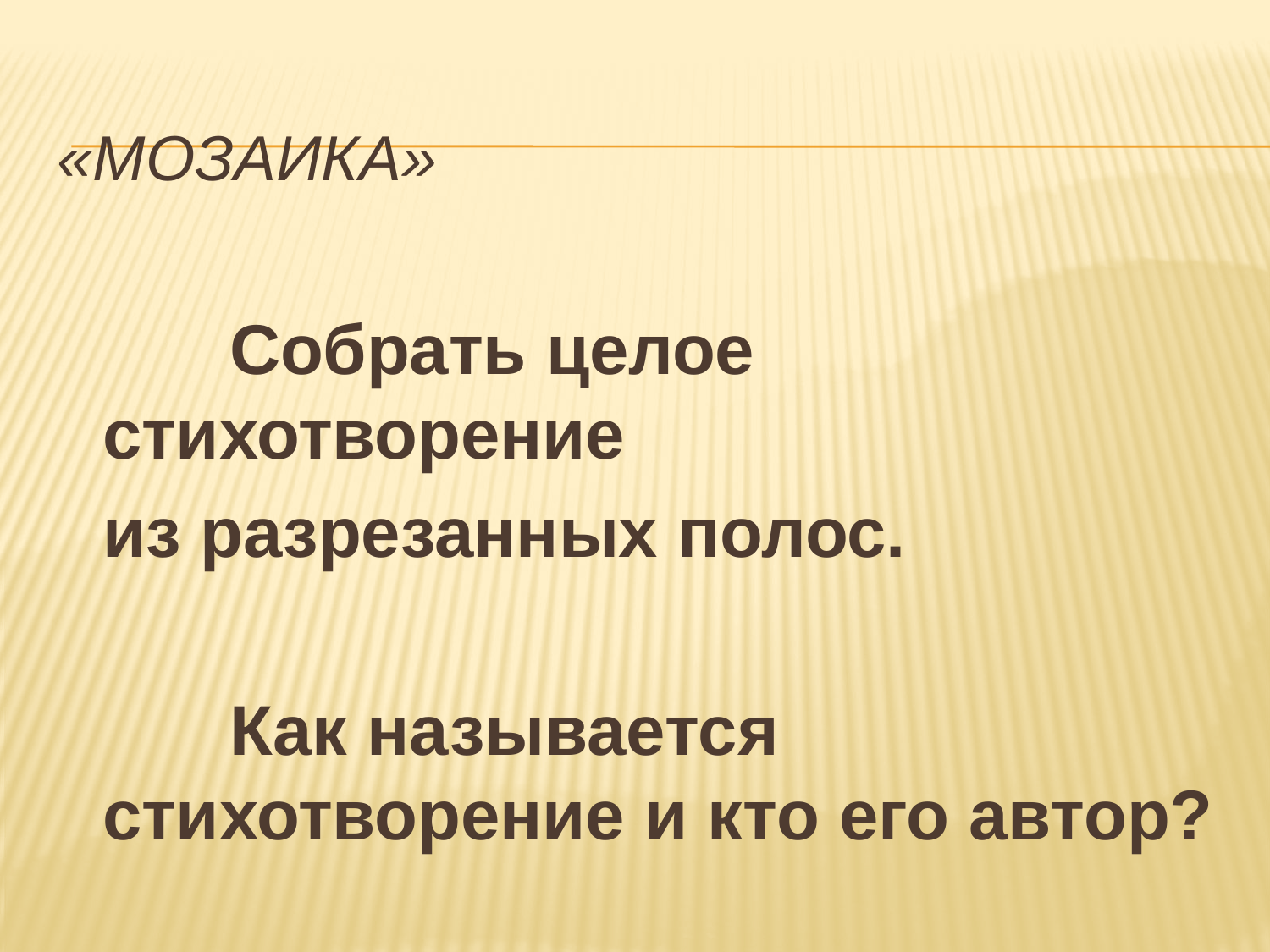

# «Мозаика»

		Собрать целое стихотворение
 	из разрезанных полос.

		Как называется стихотворение и кто его автор?